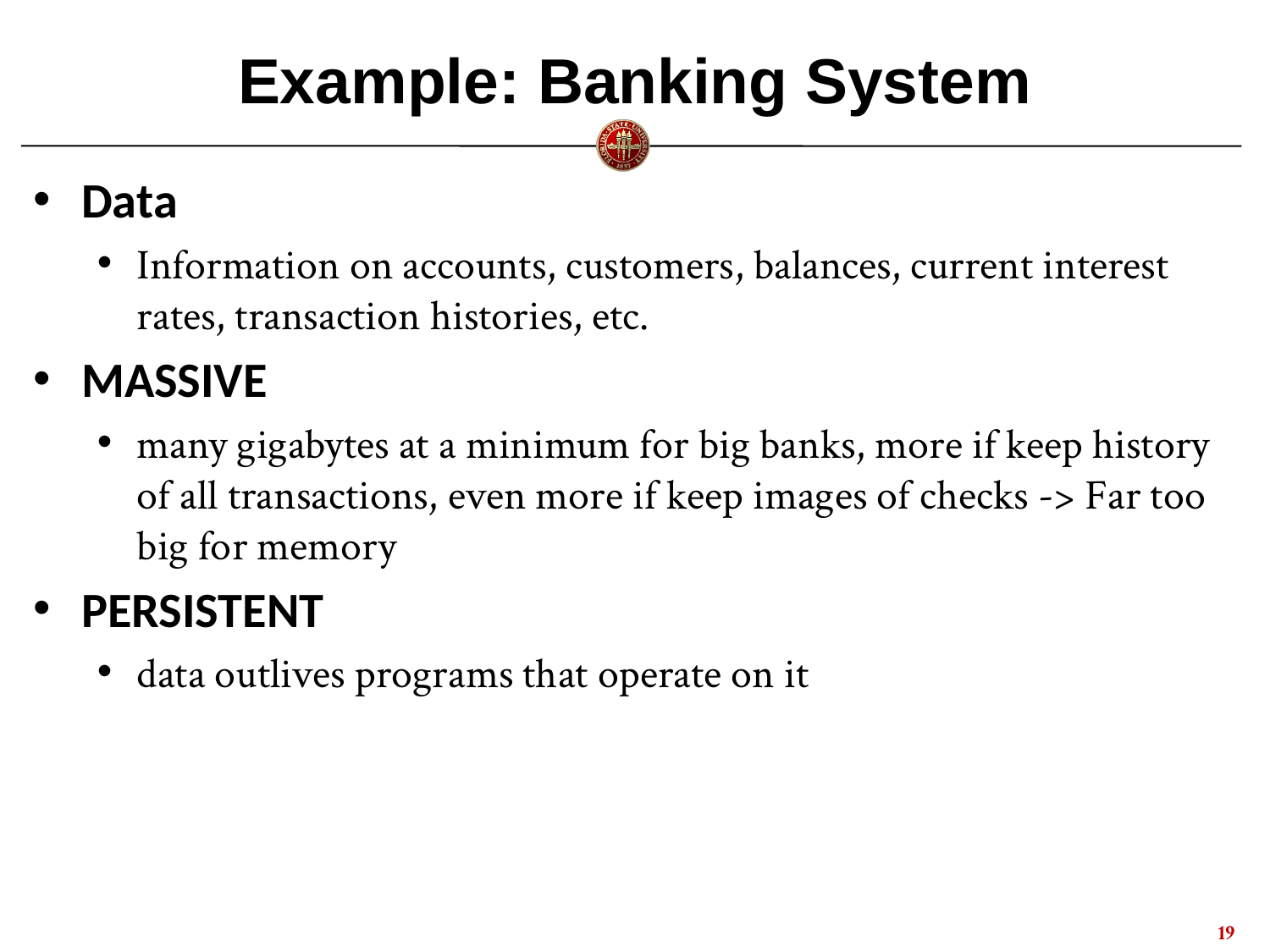

# Example: Banking System
Data
Information on accounts, customers, balances, current interest rates, transaction histories, etc.
MASSIVE
many gigabytes at a minimum for big banks, more if keep history of all transactions, even more if keep images of checks -> Far too big for memory
PERSISTENT
data outlives programs that operate on it
19